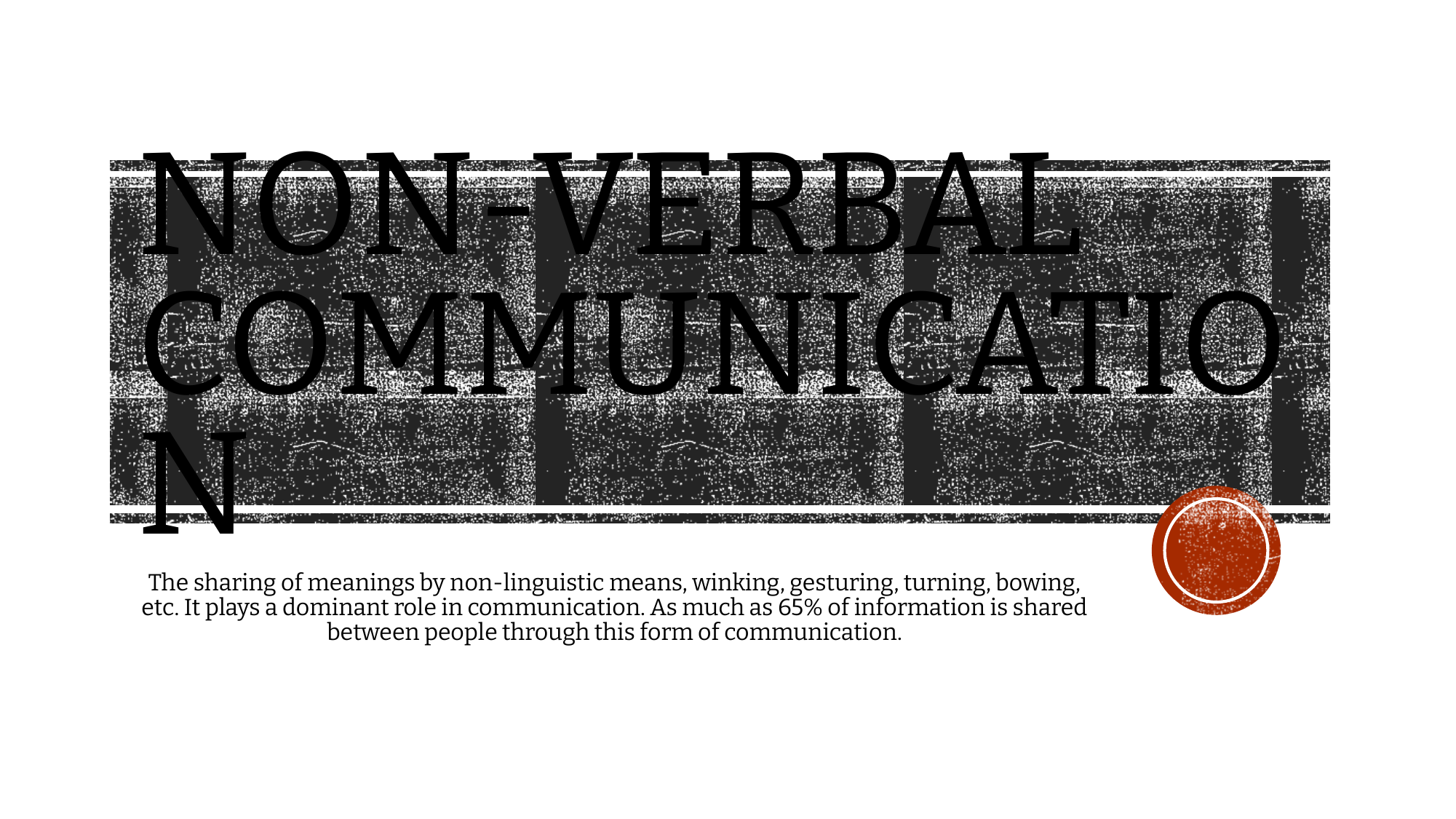

# NON-VERBAL Communication

The sharing of meanings by non-linguistic means, winking, gesturing, turning, bowing, etc. It plays a dominant role in communication. As much as 65% of information is shared between people through this form of communication.